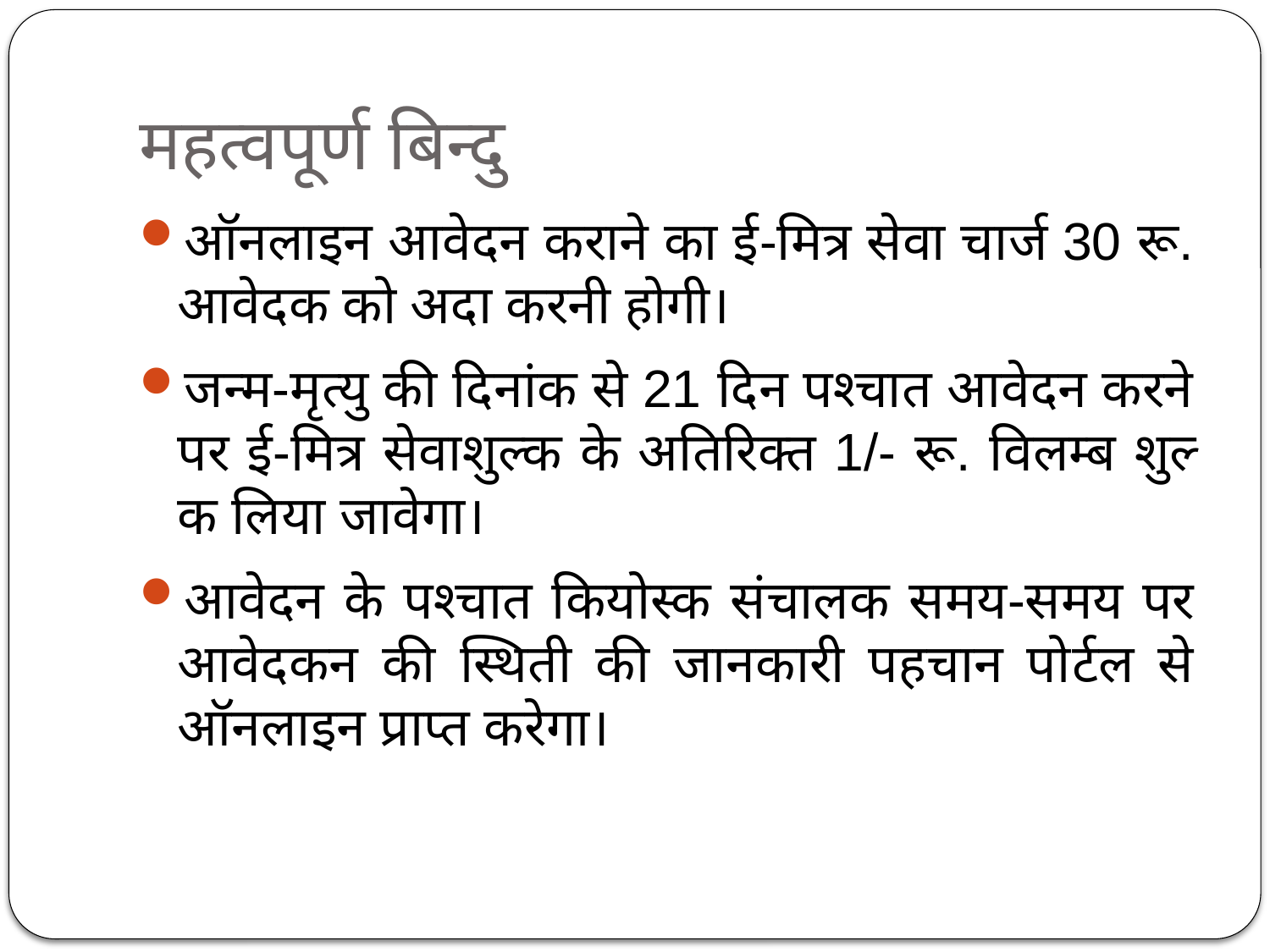

# महत्‍वपूर्ण बिन्‍दु
ऑनलाइन आवेदन कराने का ई-मित्र सेवा चार्ज 30 रू. आवेदक को अदा करनी होगी।
जन्‍म-मृत्‍यु की दिनांक से 21 दिन पश्‍चात आवेदन करने पर ई-मित्र सेवाशुल्‍क के अतिरिक्‍त 1/- रू. विलम्‍ब शुल्‍क लिया जावेगा।
आवेदन के पश्‍चात कियोस्‍क संचालक समय-समय पर आवेदकन की स्थिती की जानकारी पहचान पोर्टल से ऑनलाइन प्राप्‍त करेगा।